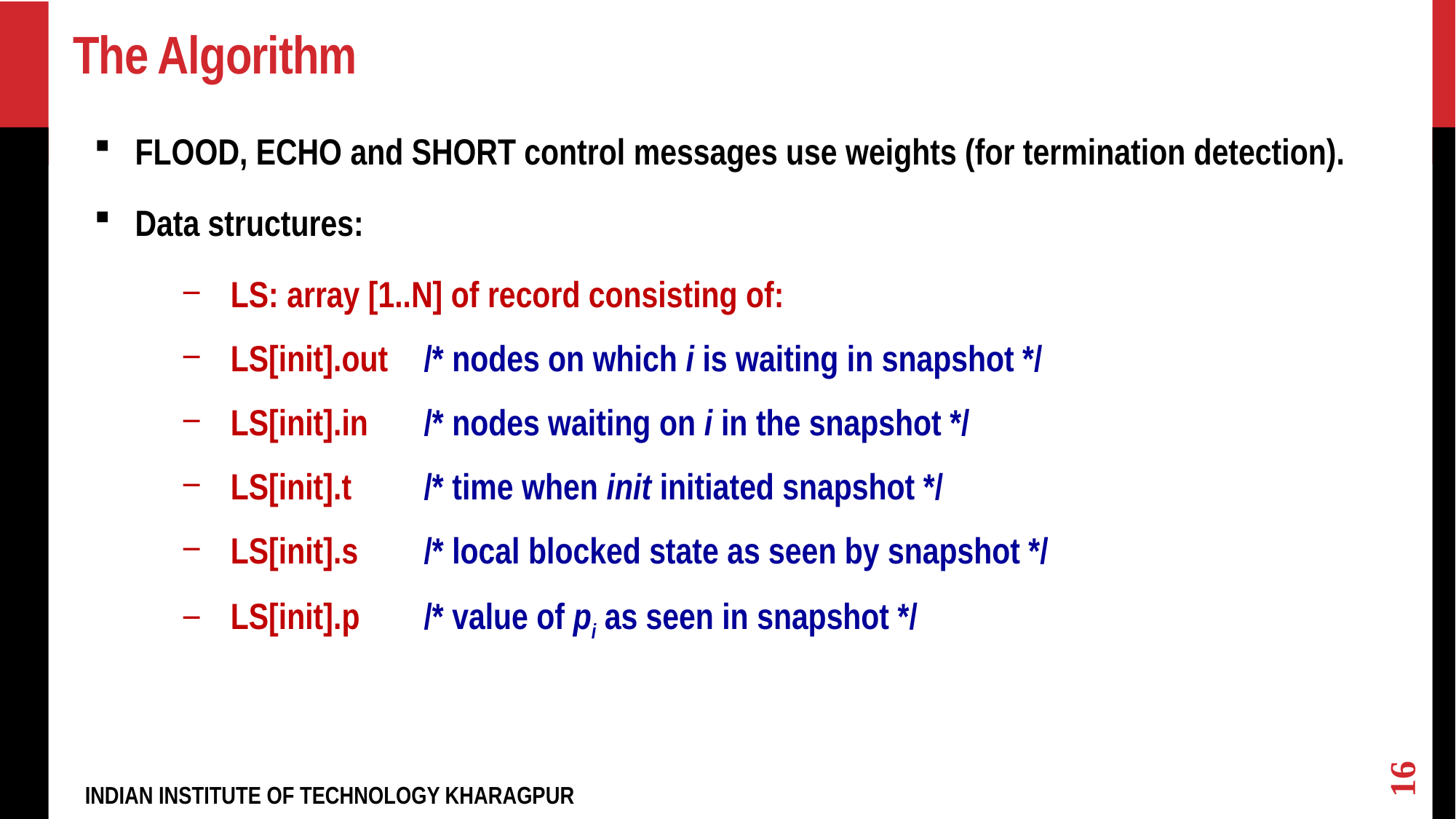

# The Algorithm
FLOOD, ECHO and SHORT control messages use weights (for termination detection).
Data structures:
   LS: array [1..N] of record consisting of:
   LS[init].out  	/* nodes on which i is waiting in snapshot */
   LS[init].in     	/* nodes waiting on i in the snapshot */
   LS[init].t       	/* time when init initiated snapshot */
   LS[init].s      	/* local blocked state as seen by snapshot */
   LS[init].p      	/* value of pi as seen in snapshot */
16
INDIAN INSTITUTE OF TECHNOLOGY KHARAGPUR